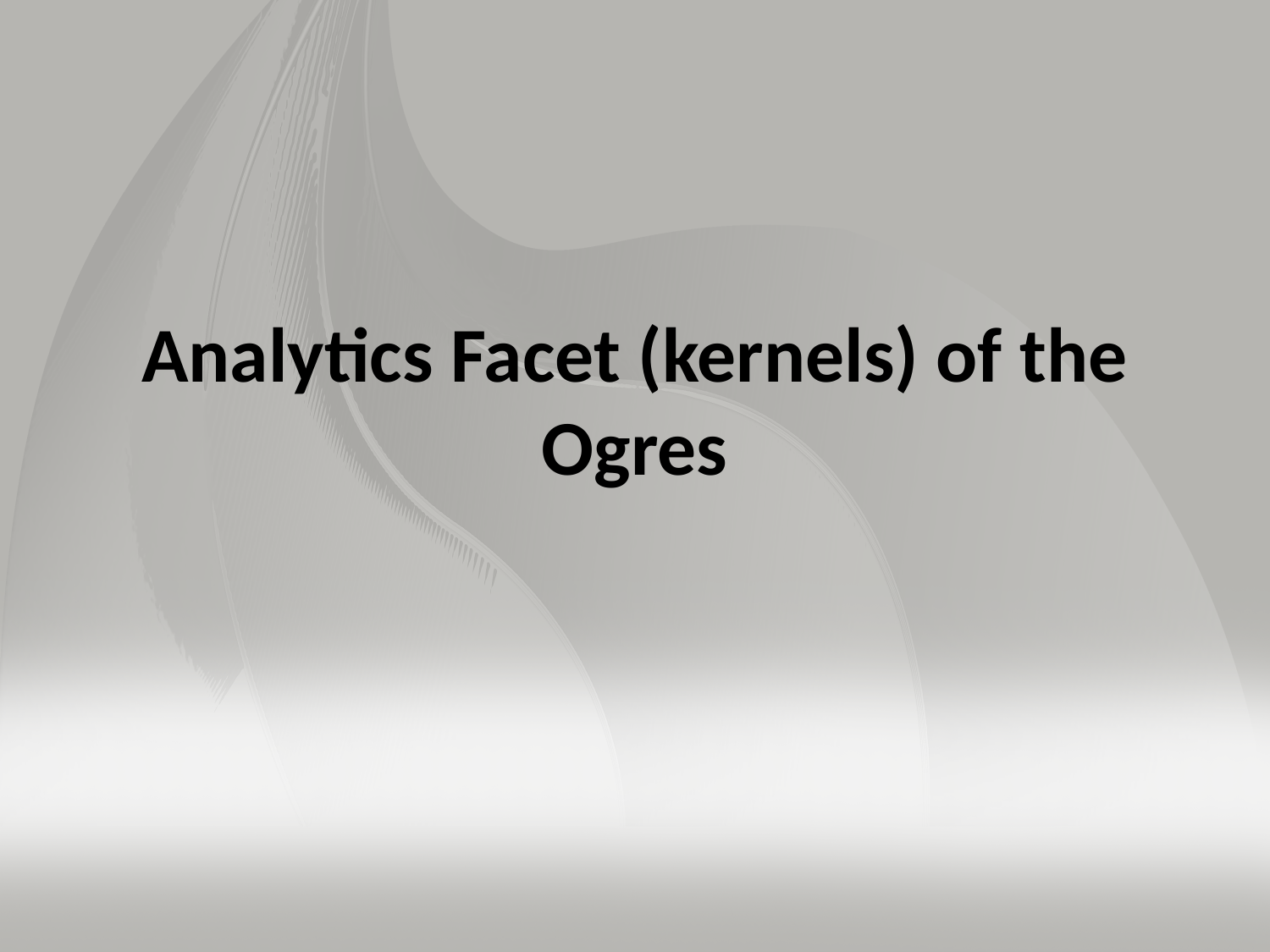

# Analytics Facet (kernels) of the Ogres